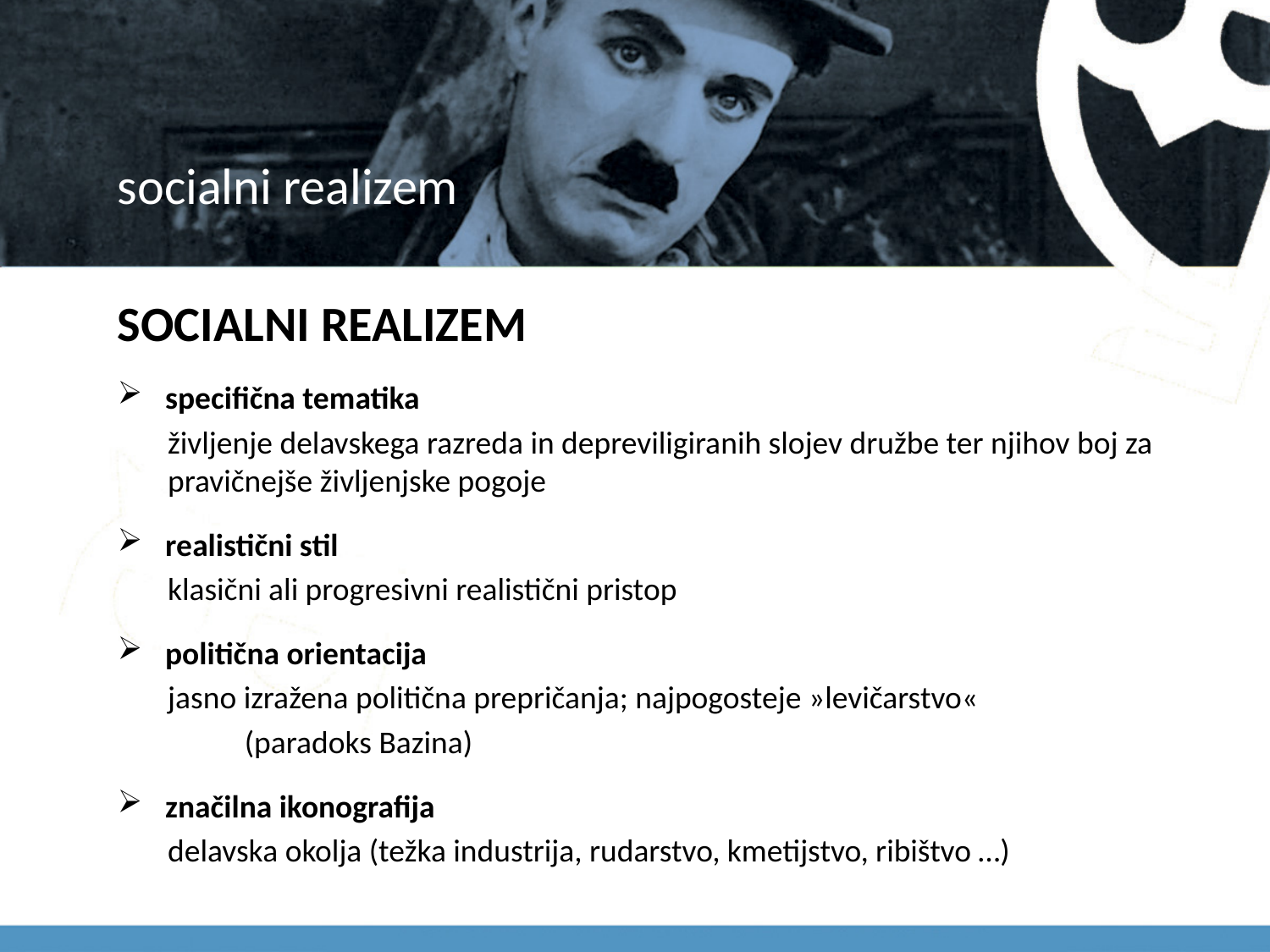

# socialni realizem
SOCIALNI REALIZEM

specifična tematika
življenje delavskega razreda in depreviligiranih slojev družbe ter njihov boj za pravičnejše življenjske pogoje

realistični stil
klasični ali progresivni realistični pristop

politična orientacija
jasno izražena politična prepričanja; najpogosteje »levičarstvo«
	(paradoks Bazina)

značilna ikonografija
delavska okolja (težka industrija, rudarstvo, kmetijstvo, ribištvo …)